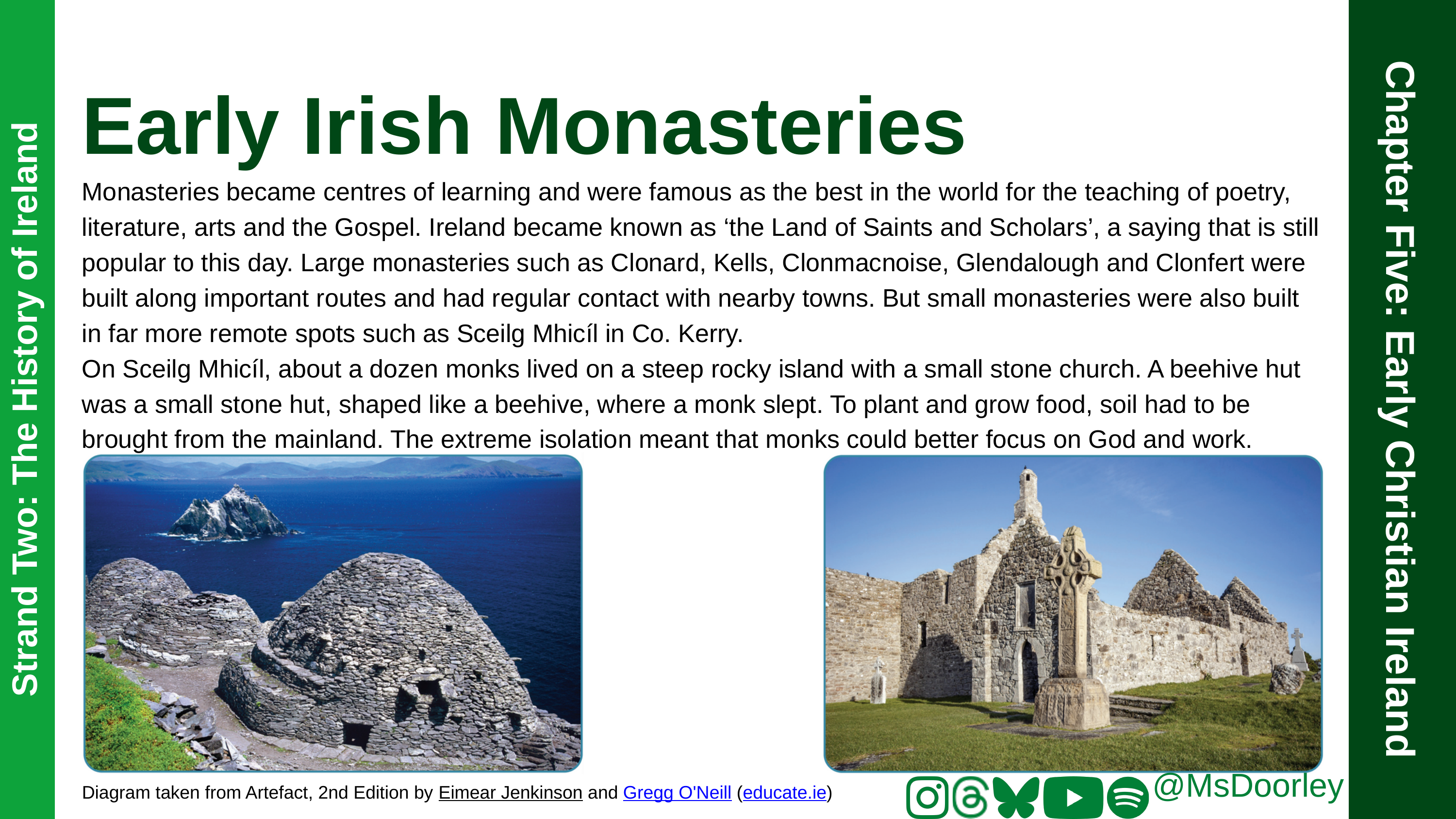

Early Irish Monasteries
Monasteries became centres of learning and were famous as the best in the world for the teaching of poetry, literature, arts and the Gospel. Ireland became known as ‘the Land of Saints and Scholars’, a saying that is still popular to this day. Large monasteries such as Clonard, Kells, Clonmacnoise, Glendalough and Clonfert were built along important routes and had regular contact with nearby towns. But small monasteries were also built in far more remote spots such as Sceilg Mhicíl in Co. Kerry.
On Sceilg Mhicíl, about a dozen monks lived on a steep rocky island with a small stone church. A beehive hut was a small stone hut, shaped like a beehive, where a monk slept. To plant and grow food, soil had to be brought from the mainland. The extreme isolation meant that monks could better focus on God and work.
Chapter Five: Early Christian Ireland
Strand Two: The History of Ireland

@MsDoorley
Diagram taken from Artefact, 2nd Edition by Eimear Jenkinson and Gregg O'Neill (educate.ie)